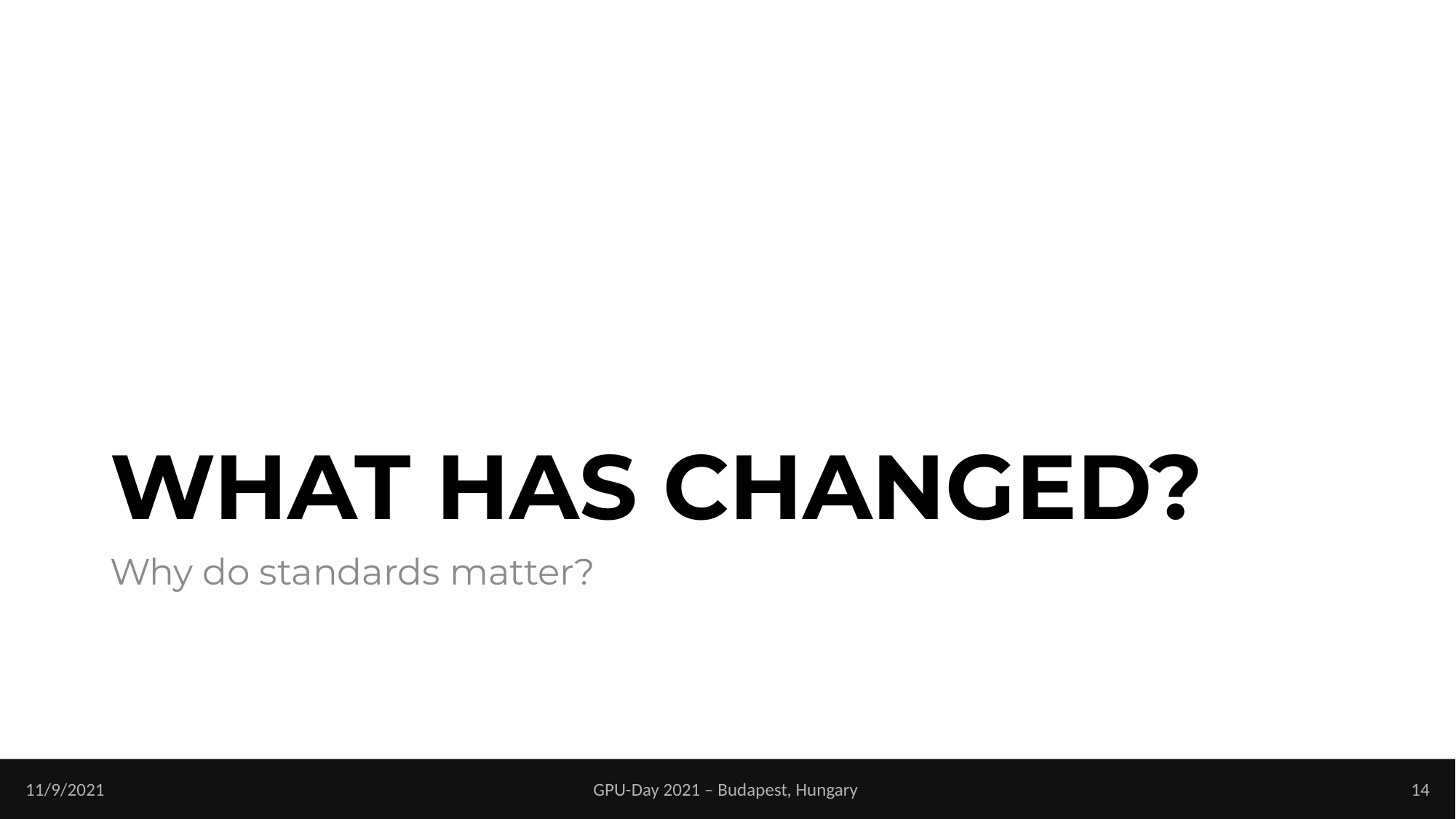

# WHAT HAS CHANGED?
Why do standards matter?
11/9/2021
GPU-Day 2021 – Budapest, Hungary
14